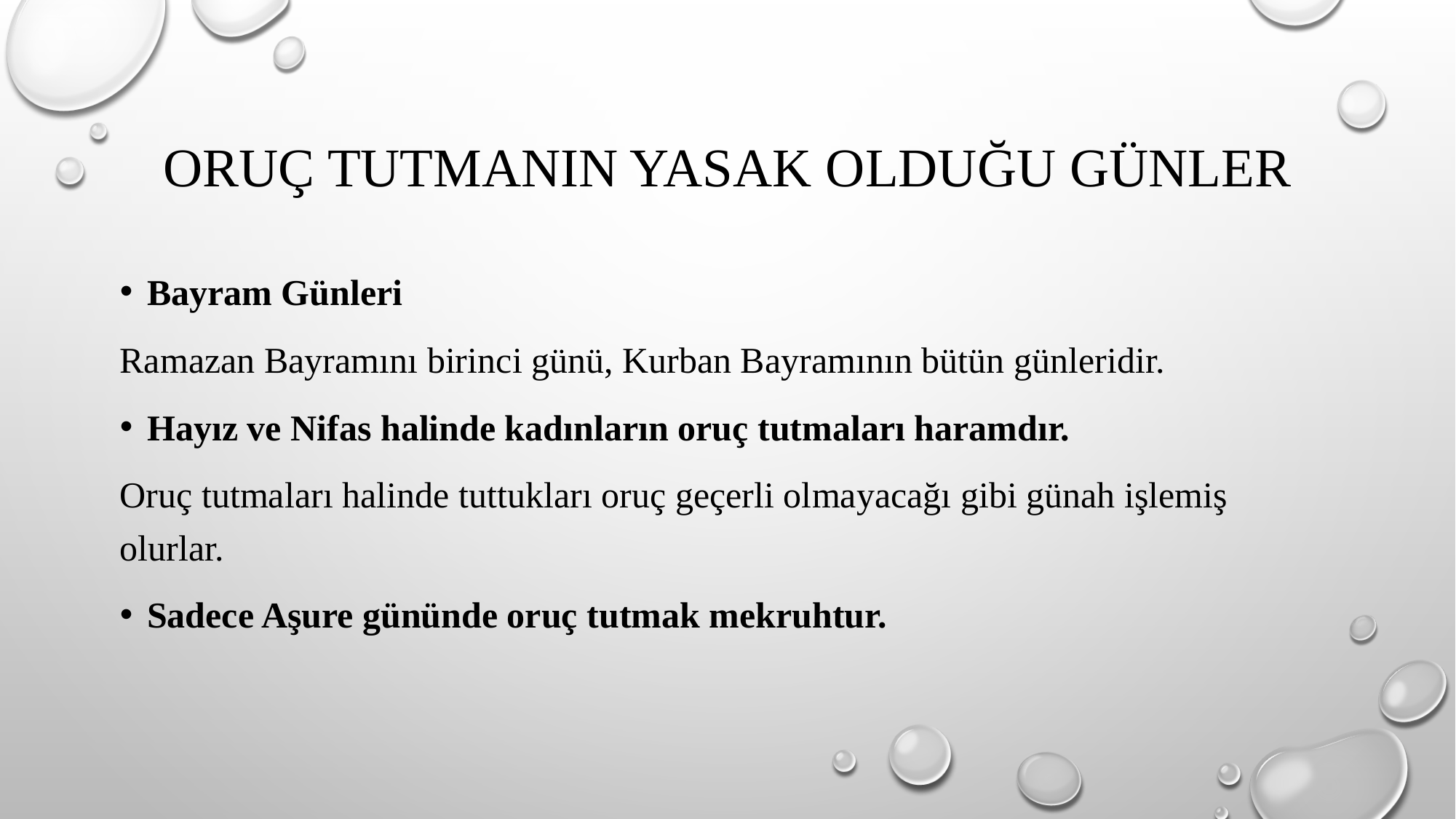

# ORUÇ TUTMANIN YASAK OLDUĞU GÜNLER
Bayram Günleri
Ramazan Bayramını birinci günü, Kurban Bayramının bütün günleridir.
Hayız ve Nifas halinde kadınların oruç tutmaları haramdır.
Oruç tutmaları halinde tuttukları oruç geçerli olmayacağı gibi günah işlemiş olurlar.
Sadece Aşure gününde oruç tutmak mekruhtur.